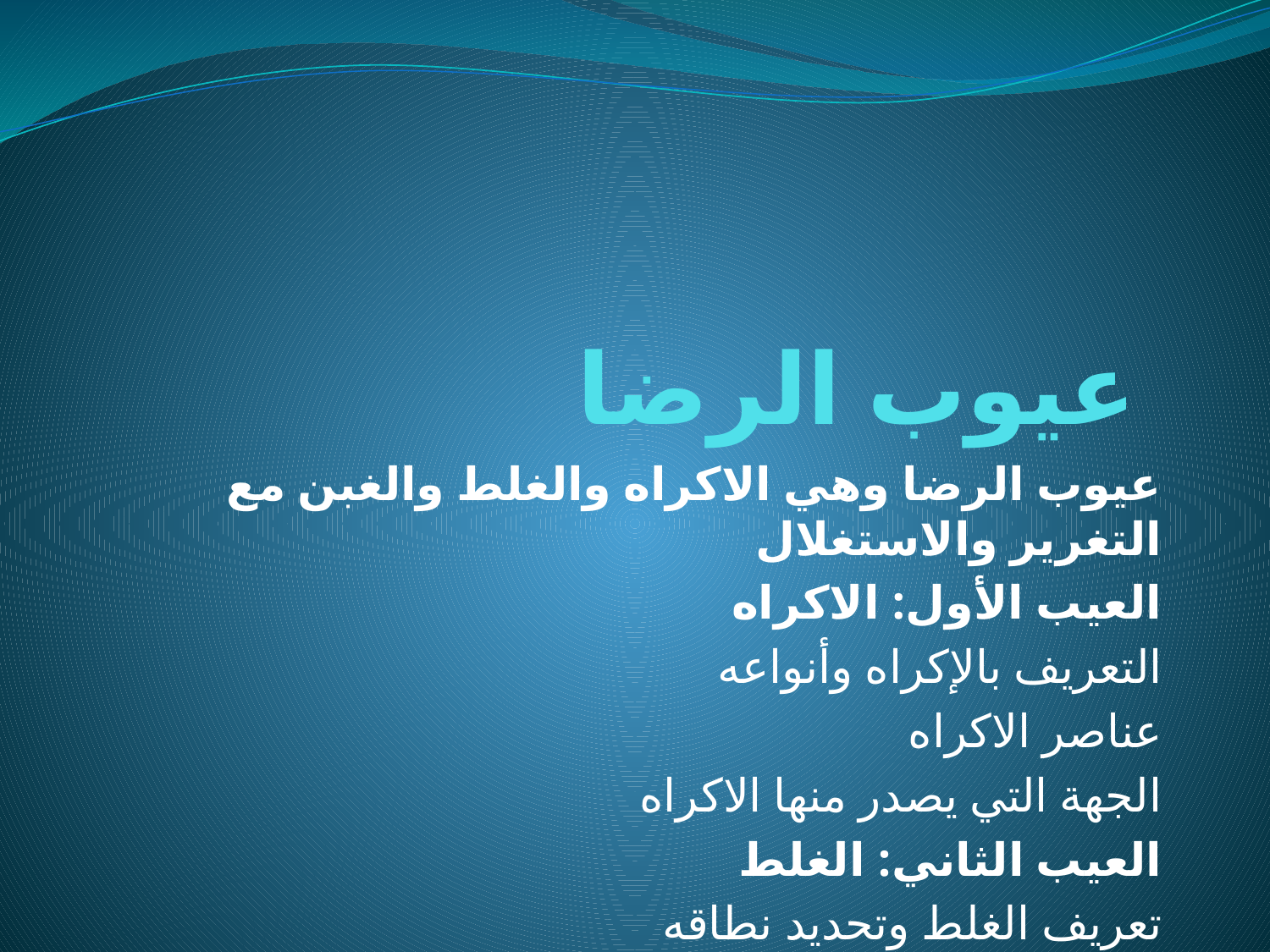

# عيوب الرضا
عيوب الرضا وهي الاكراه والغلط والغبن مع التغرير والاستغلال
العيب الأول: الاكراه
التعريف بالإكراه وأنواعه
عناصر الاكراه
الجهة التي يصدر منها الاكراه
العيب الثاني: الغلط
تعريف الغلط وتحديد نطاقه
شروطه